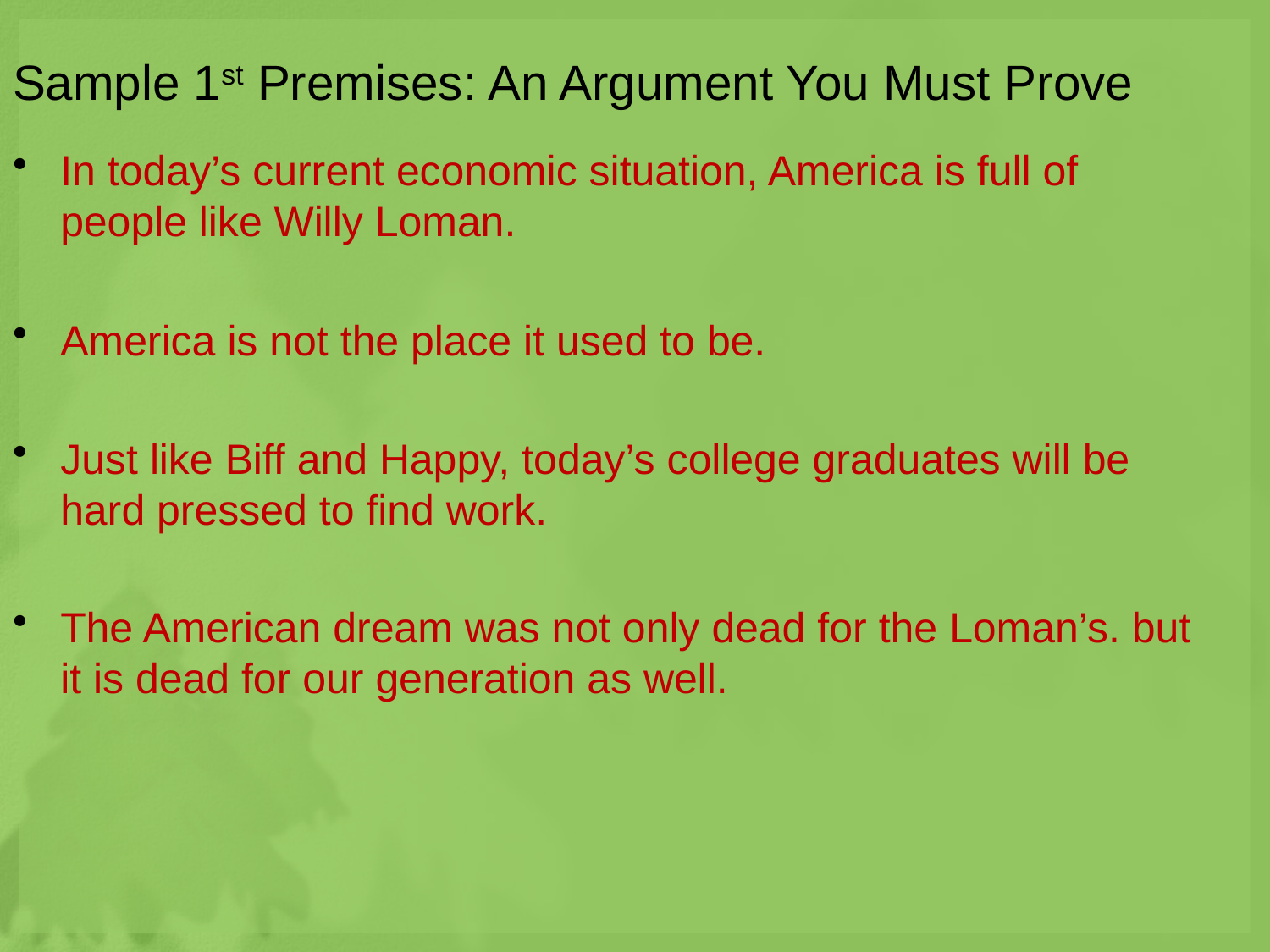

# Sample 1st Premises: An Argument You Must Prove
In today’s current economic situation, America is full of people like Willy Loman.

America is not the place it used to be.

Just like Biff and Happy, today’s college graduates will be hard pressed to find work.

The American dream was not only dead for the Loman’s. but it is dead for our generation as well.